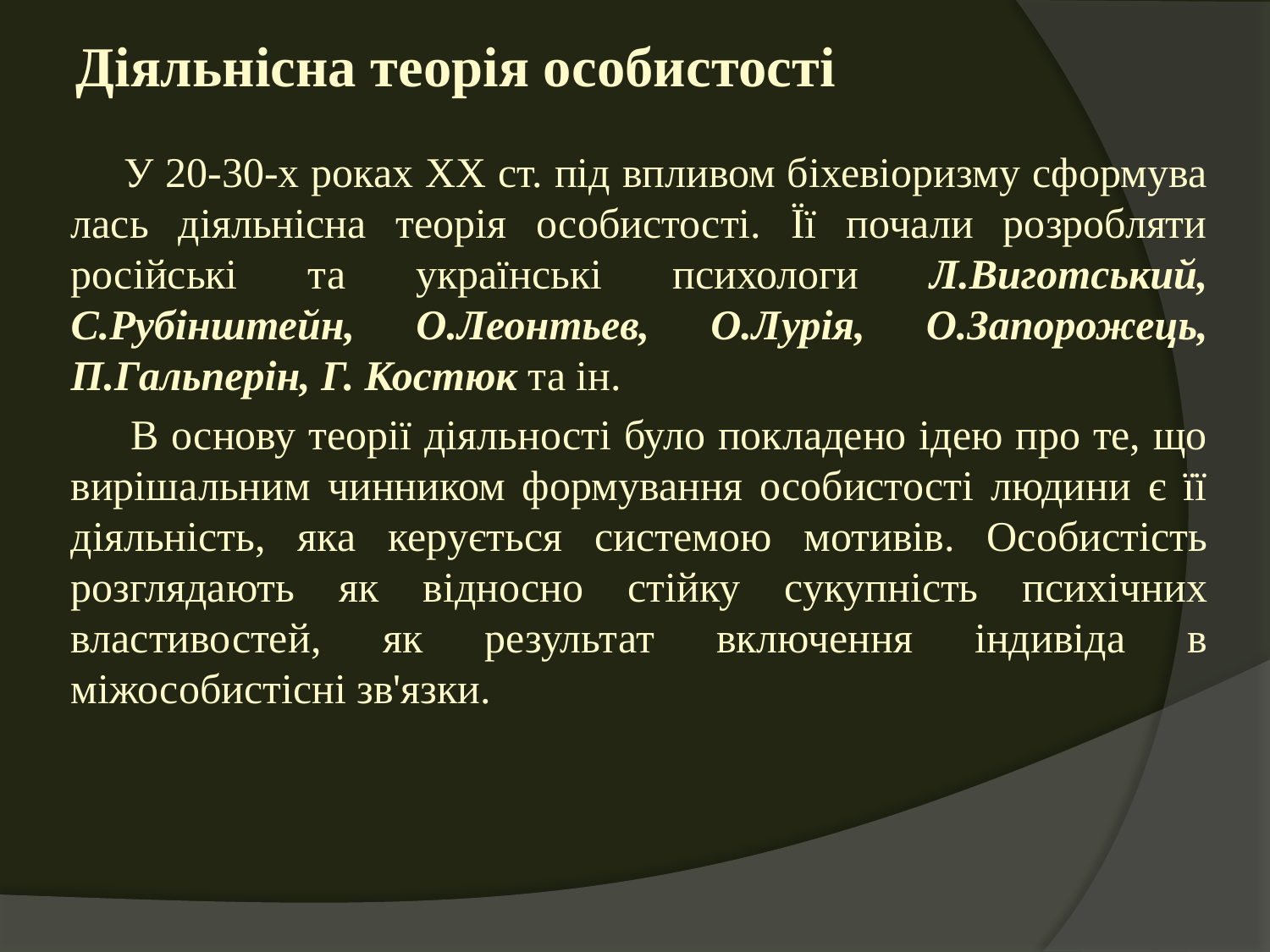

# Діяльнісна теорія особистості
         У 20-30-х роках XX ст. під впливом біхевіоризму сформува­лась діяльнісна теорія особистості. Її почали розробляти російські та українські психологи Л.Виготський, С.Рубінштейн, О.Леонтьев, О.Лурія, О.Запорожець, П.Гальперін, Г. Костюк та ін.
         В основу теорії діяльності було покладено ідею про те, що вирішальним чинником формування особистості людини є її діяльність, яка керується системою мотивів. Особистість розгля­дають як відносно стійку сукупність психічних властивостей, як результат включення індивіда в міжособистісні зв'язки.